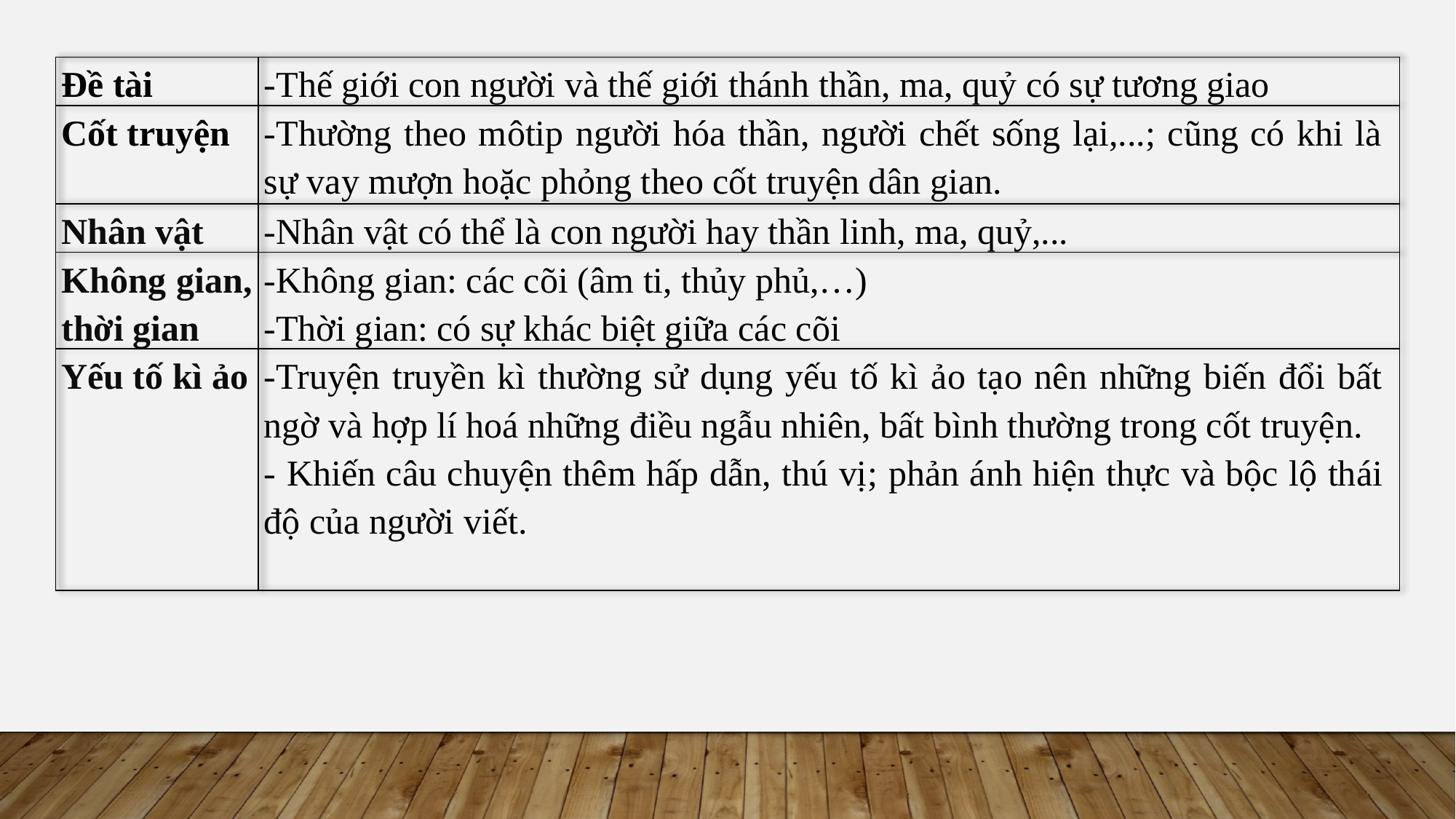

| Đề tài | -Thế giới con người và thế giới thánh thần, ma, quỷ có sự tương giao |
| --- | --- |
| Cốt truyện | -Thường theo môtip người hóa thần, người chết sống lại,...; cũng có khi là sự vay mượn hoặc phỏng theo cốt truyện dân gian. |
| Nhân vật | -Nhân vật có thể là con người hay thần linh, ma, quỷ,... |
| Không gian, thời gian | -Không gian: các cõi (âm ti, thủy phủ,…) -Thời gian: có sự khác biệt giữa các cõi |
| Yếu tố kì ảo | -Truyện truyền kì thường sử dụng yếu tố kì ảo tạo nên những biến đổi bất ngờ và hợp lí hoá những điều ngẫu nhiên, bất bình thường trong cốt truyện. - Khiến câu chuyện thêm hấp dẫn, thú vị; phản ánh hiện thực và bộc lộ thái độ của người viết. |